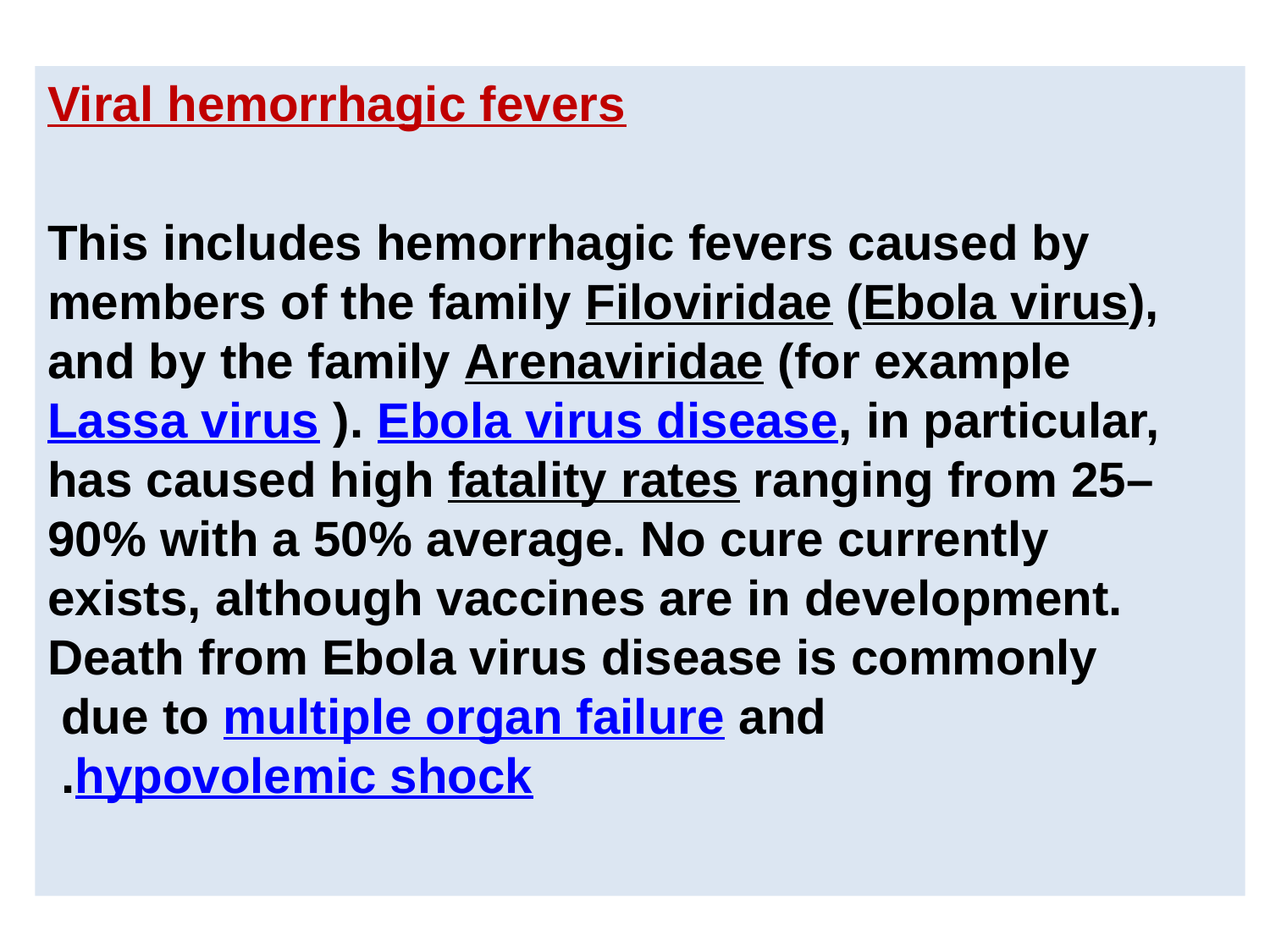

Viral hemorrhagic fevers

This includes hemorrhagic fevers caused by members of the family Filoviridae (Ebola virus), and by the family Arenaviridae (for example Lassa virus ). Ebola virus disease, in particular, has caused high fatality rates ranging from 25–90% with a 50% average. No cure currently exists, although vaccines are in development. Death from Ebola virus disease is commonly due to multiple organ failure and hypovolemic shock.